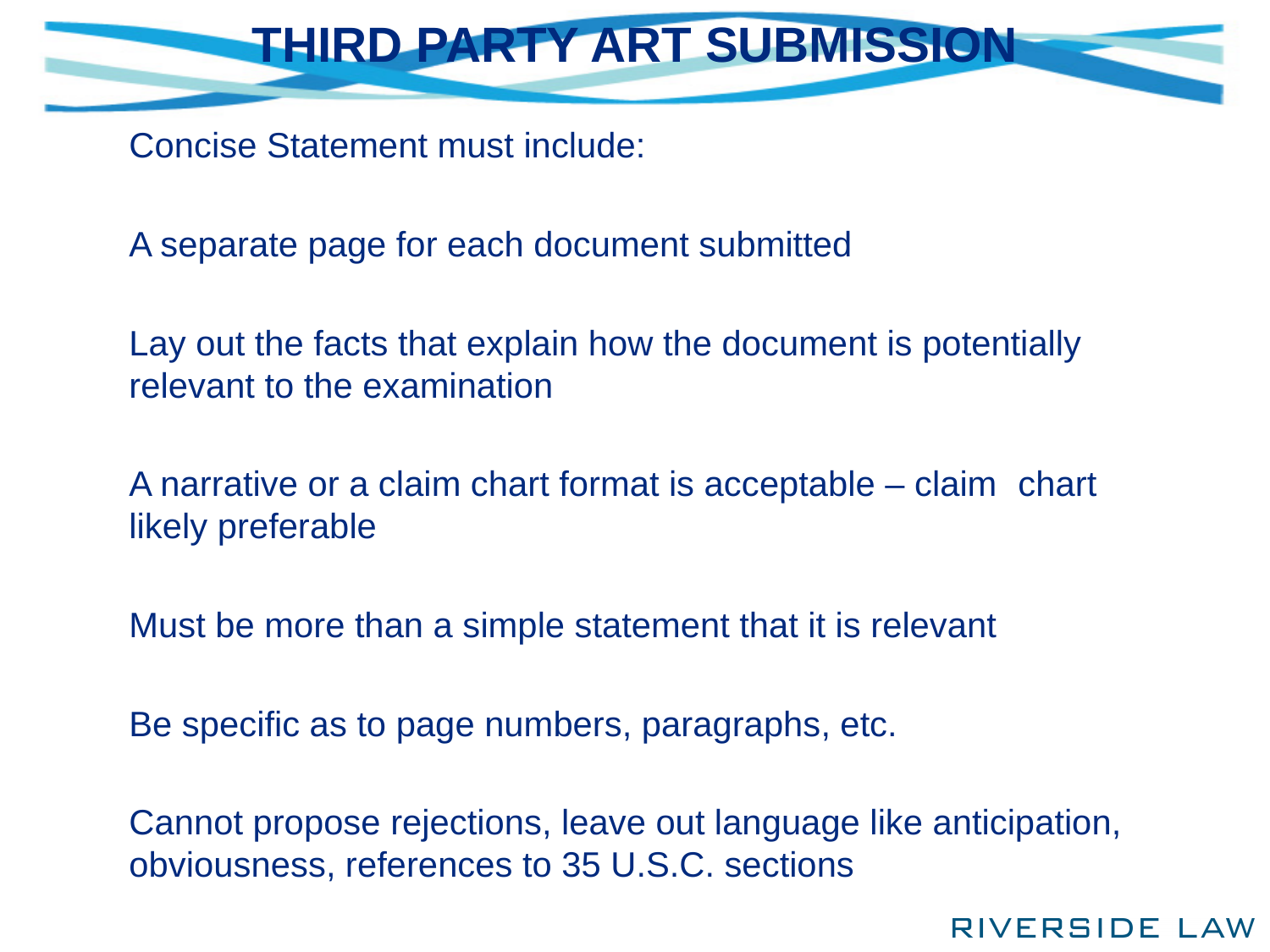

# THIRD PARTY ART SUBMISSION
Concise Statement must include:

A separate page for each document submitted

Lay out the facts that explain how the document is potentially relevant to the examination

A narrative or a claim chart format is acceptable – claim 	chart likely preferable

Must be more than a simple statement that it is relevant

Be specific as to page numbers, paragraphs, etc.

Cannot propose rejections, leave out language like anticipation, obviousness, references to 35 U.S.C. sections